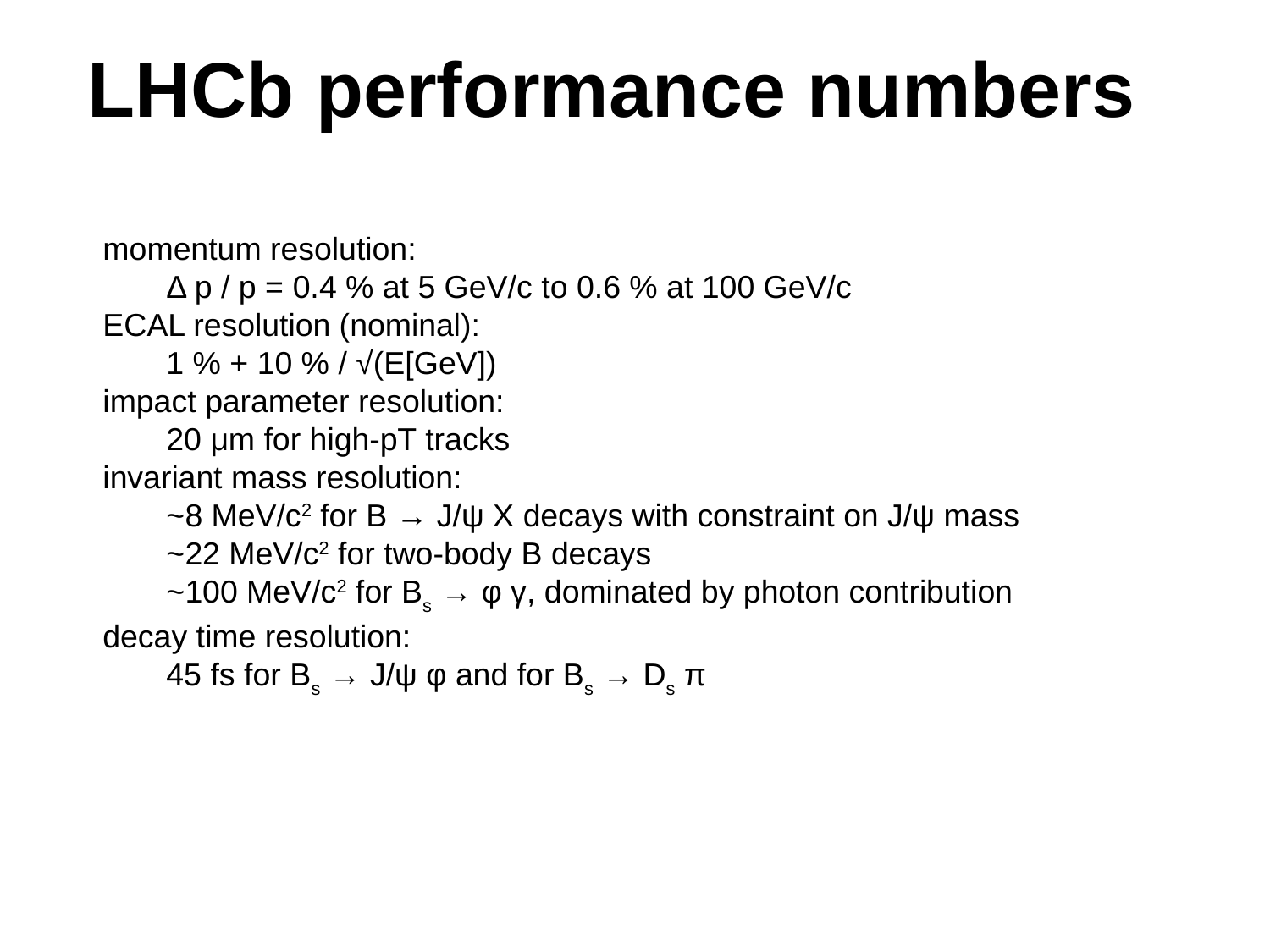

LHCb performance numbers
momentum resolution:
Δ p / p = 0.4 % at 5 GeV/c to 0.6 % at 100 GeV/c
ECAL resolution (nominal):
1 % + 10 % / √(E[GeV])
impact parameter resolution:
20 μm for high-pT tracks
invariant mass resolution:
~8 MeV/c2 for B → J/ψ X decays with constraint on J/ψ mass
~22 MeV/c2 for two-body B decays
~100 MeV/c2 for Bs → φ γ, dominated by photon contribution
decay time resolution:
45 fs for Bs → J/ψ φ and for Bs → Ds π